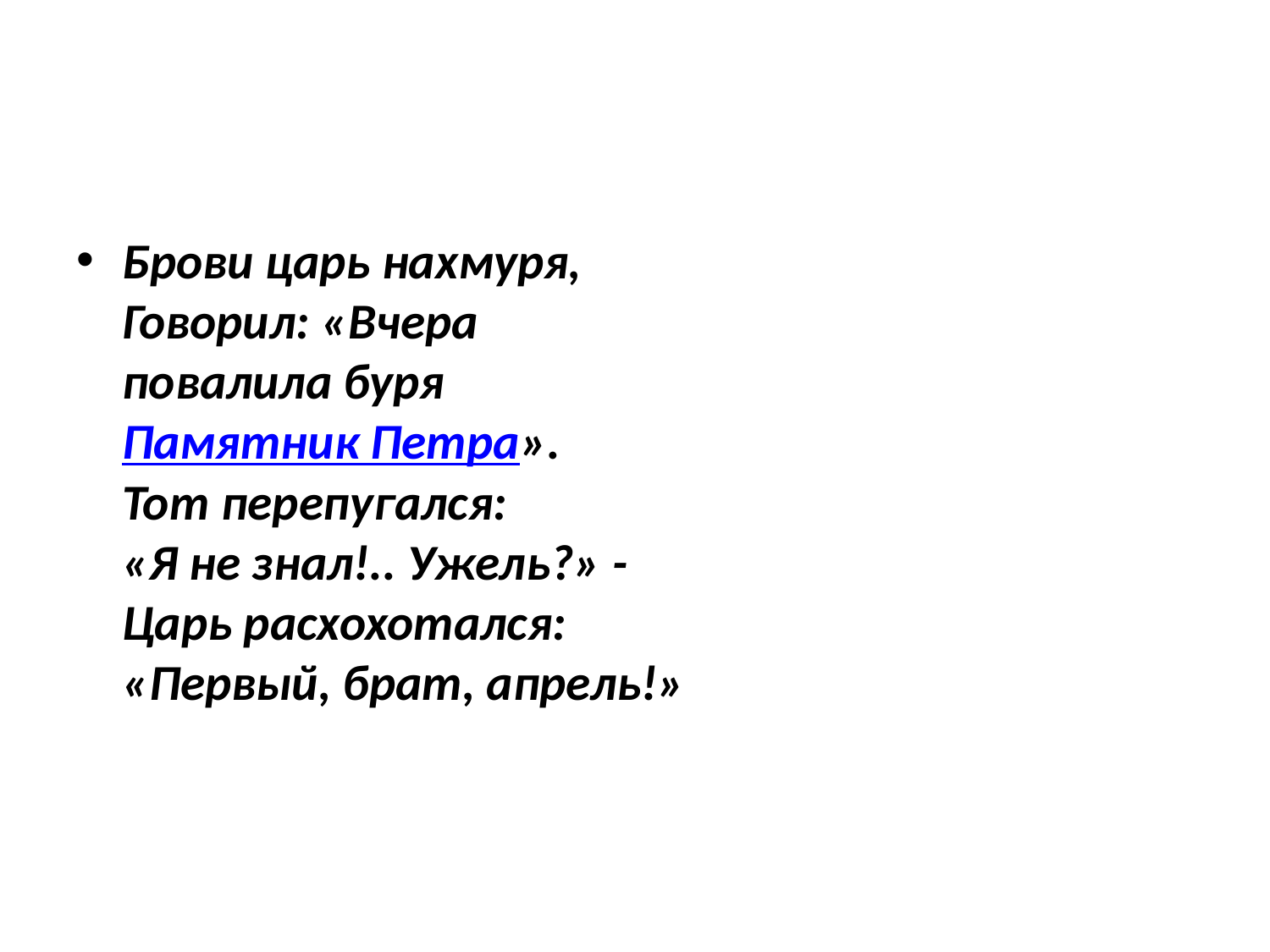

#
Брови царь нахмуря,
Говорил: «Вчера
повалила буря
Памятник Петра».
Тот перепугался:
«Я не знал!.. Ужель?» -
Царь расхохотался:
«Первый, брат, апрель!»